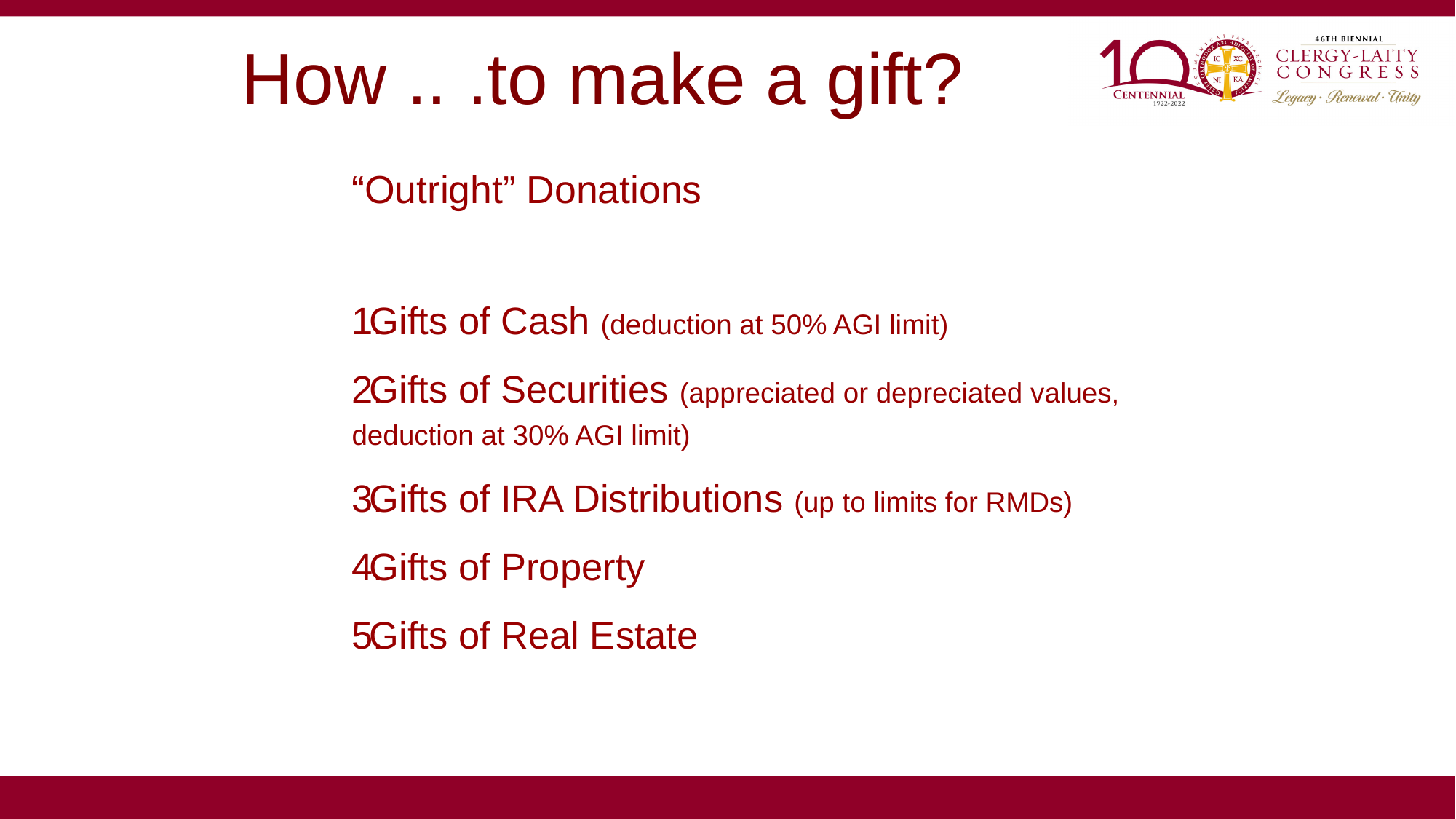

# How .. .to make a gift?
“Outright” Donations

Gifts of Cash (deduction at 50% AGI limit)
Gifts of Securities (appreciated or depreciated values, 	deduction at 30% AGI limit)
Gifts of IRA Distributions (up to limits for RMDs)
Gifts of Property
Gifts of Real Estate